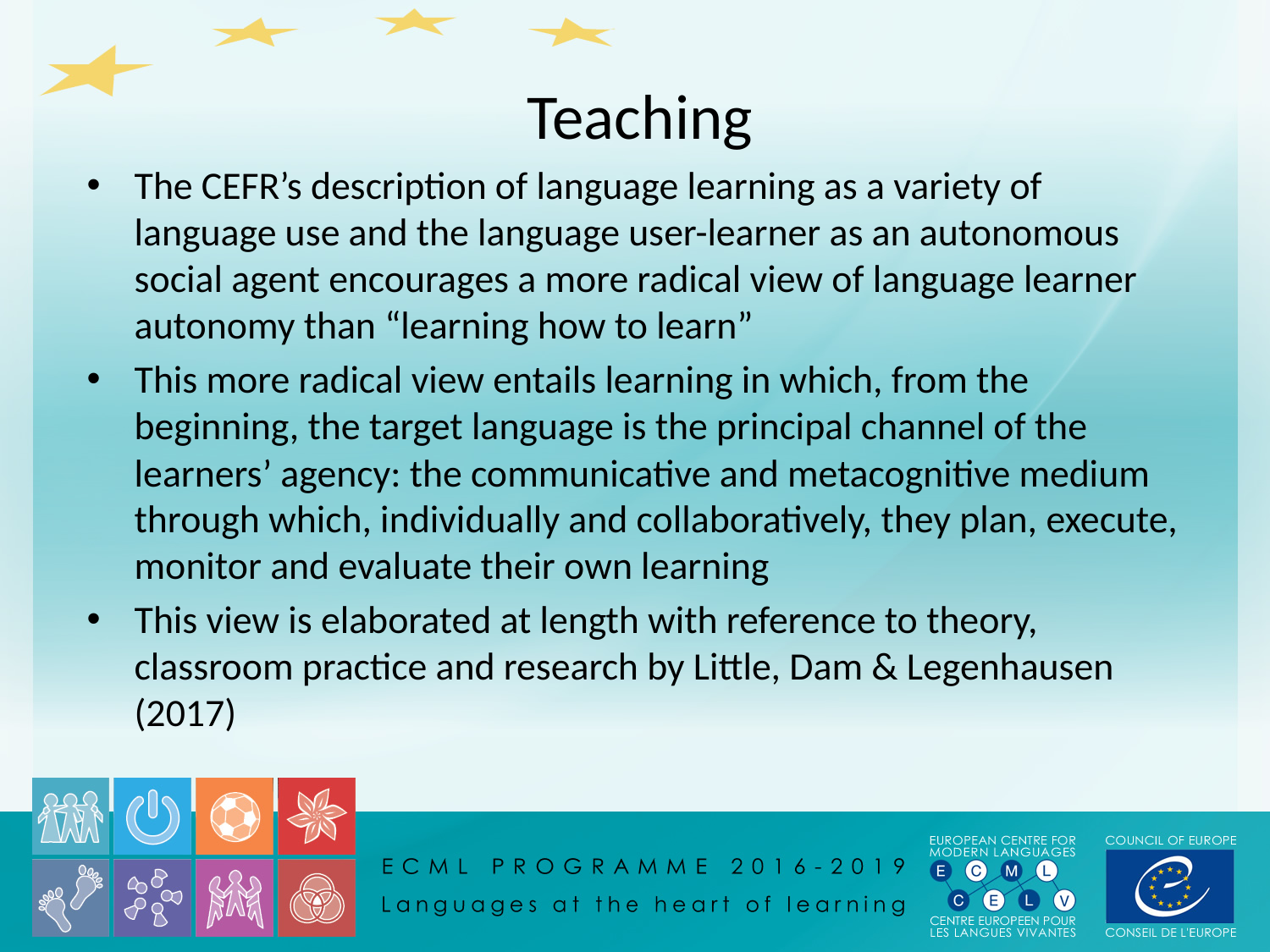

# Teaching
The CEFR’s description of language learning as a variety of language use and the language user-learner as an autonomous social agent encourages a more radical view of language learner autonomy than “learning how to learn”
This more radical view entails learning in which, from the beginning, the target language is the principal channel of the learners’ agency: the communicative and metacognitive medium through which, individually and collaboratively, they plan, execute, monitor and evaluate their own learning
This view is elaborated at length with reference to theory, classroom practice and research by Little, Dam & Legenhausen (2017)